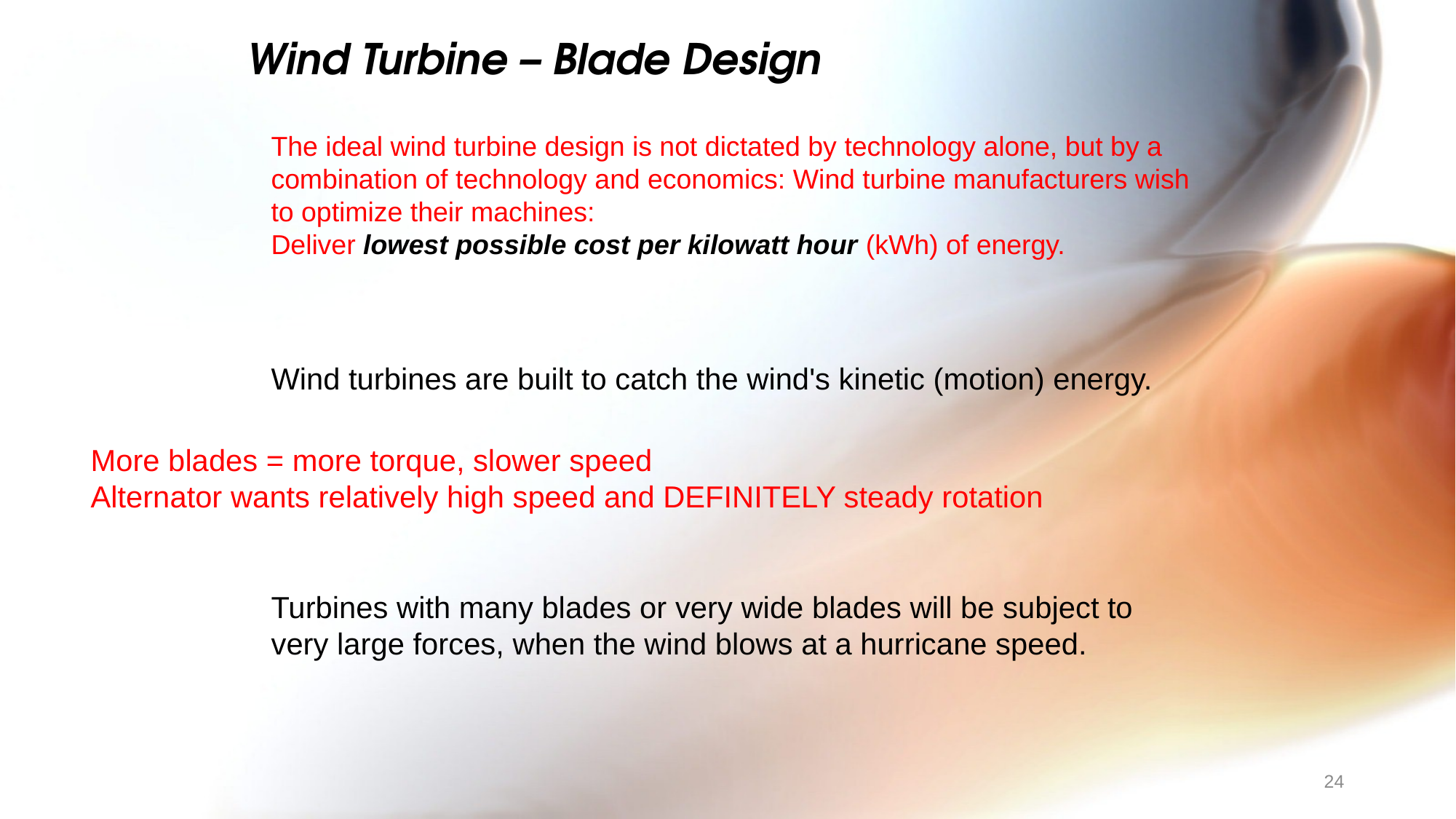

# Wind Turbine – Blade Design
The ideal wind turbine design is not dictated by technology alone, but by a combination of technology and economics: Wind turbine manufacturers wish to optimize their machines:
Deliver lowest possible cost per kilowatt hour (kWh) of energy.
Wind turbines are built to catch the wind's kinetic (motion) energy.
More blades = more torque, slower speed
Alternator wants relatively high speed and DEFINITELY steady rotation
Turbines with many blades or very wide blades will be subject to very large forces, when the wind blows at a hurricane speed.
24